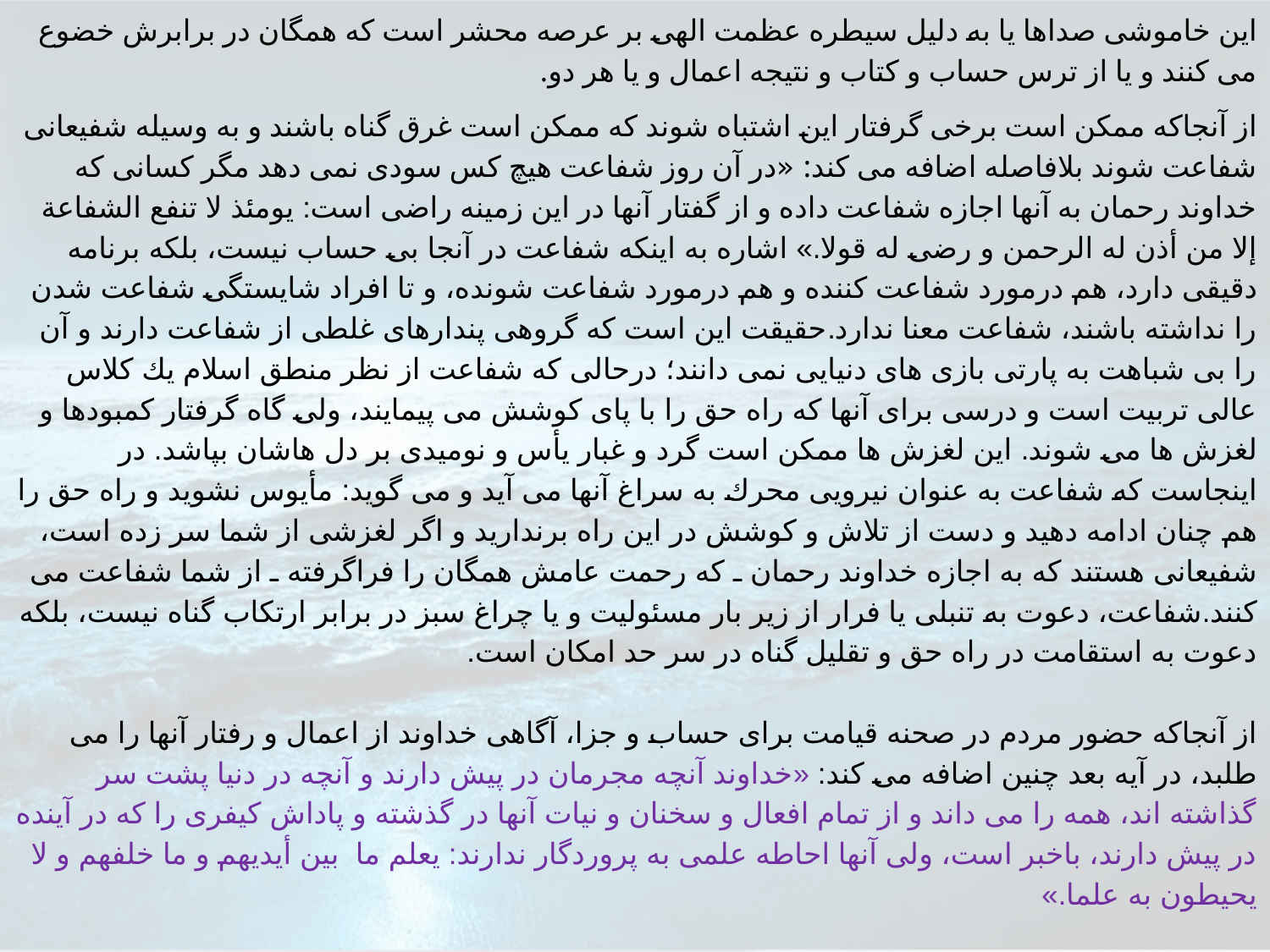

اين خاموشى صداها يا به دليل سيطره عظمت الهى بر عرصه محشر است كه همگان در برابرش خضوع مى كنند و يا از ترس حساب و كتاب و نتيجه اعمال و يا هر دو.
از آنجاكه ممكن است برخى گرفتار اين اشتباه شوند كه ممكن است غرق گناه باشند و به وسيله شفيعانى شفاعت شوند بلافاصله اضافه مى كند: «در آن روز شفاعت هيچ كس سودى نمى دهد مگر كسانى كه خداوند رحمان به آنها اجازه شفاعت داده و از گفتار آنها در اين زمينه راضى است: يومئذ لا تنفع الشفاعة إلا من أذن له الرحمن و رضى له قولا.» اشاره به اينكه شفاعت در آنجا بى حساب نيست، بلكه برنامه دقيقى دارد، هم درمورد شفاعت كننده و هم درمورد شفاعت شونده، و تا افراد شايستگى شفاعت شدن را نداشته باشند، شفاعت معنا ندارد.حقيقت اين است كه گروهى پندارهاى غلطى از شفاعت دارند و آن را بى شباهت به پارتى بازى هاى دنيايى نمى دانند؛ درحالى كه شفاعت از نظر منطق اسلام يك كلاس عالى تربيت است و درسى براى آنها كه راه حق را با پاى كوشش مى پيمايند، ولى گاه گرفتار كمبودها و لغزش ها مى شوند. اين لغزش ها ممكن است گرد و غبار يأس و نوميدى بر دل هاشان بپاشد. در اينجاست كه شفاعت به عنوان نيرويى محرك به سراغ آنها مى آيد و مى گويد: مأيوس نشويد و راه حق را هم چنان ادامه دهيد و دست از تلاش و كوشش در اين راه برنداريد و اگر لغزشى از شما سر زده است، شفيعانى هستند كه به اجازه خداوند رحمان ـ كه رحمت عامش همگان را فراگرفته ـ از شما شفاعت مى كنند.شفاعت، دعوت به تنبلى يا فرار از زير بار مسئوليت و يا چراغ سبز در برابر ارتكاب گناه نيست، بلكه دعوت به استقامت در راه حق و تقليل گناه در سر حد امكان است.
از آنجاكه حضور مردم در صحنه قيامت براى حساب و جزا، آگاهى خداوند از اعمال و رفتار آنها را مى طلبد، در آيه بعد چنين اضافه مى كند: «خداوند آنچه مجرمان در پيش دارند و آنچه در دنيا پشت سر گذاشته اند، همه را مى داند و از تمام افعال و سخنان و نيات آنها در گذشته و پاداش كيفرى را كه در آينده در پيش دارند، باخبر است، ولى آنها احاطه علمى به پروردگار ندارند: يعلم ما  بين أيديهم و ما خلفهم و لا يحيطون به علما.»